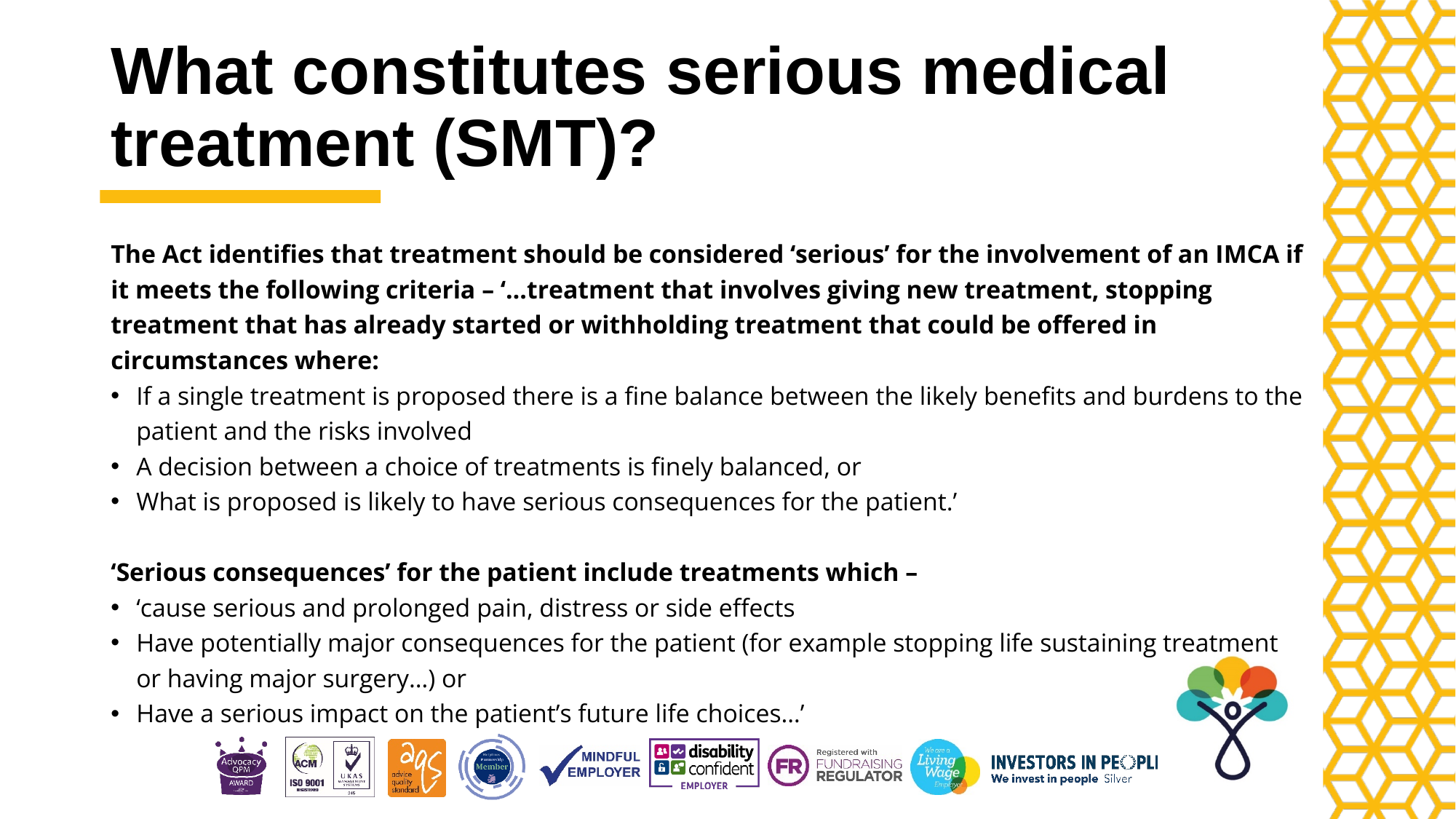

# What constitutes serious medical treatment (SMT)?
The Act identifies that treatment should be considered ‘serious’ for the involvement of an IMCA if it meets the following criteria – ‘…treatment that involves giving new treatment, stopping treatment that has already started or withholding treatment that could be offered in circumstances where:
If a single treatment is proposed there is a fine balance between the likely benefits and burdens to the patient and the risks involved
A decision between a choice of treatments is finely balanced, or
What is proposed is likely to have serious consequences for the patient.’

‘Serious consequences’ for the patient include treatments which –
‘cause serious and prolonged pain, distress or side effects
Have potentially major consequences for the patient (for example stopping life sustaining treatment or having major surgery…) or
Have a serious impact on the patient’s future life choices…’